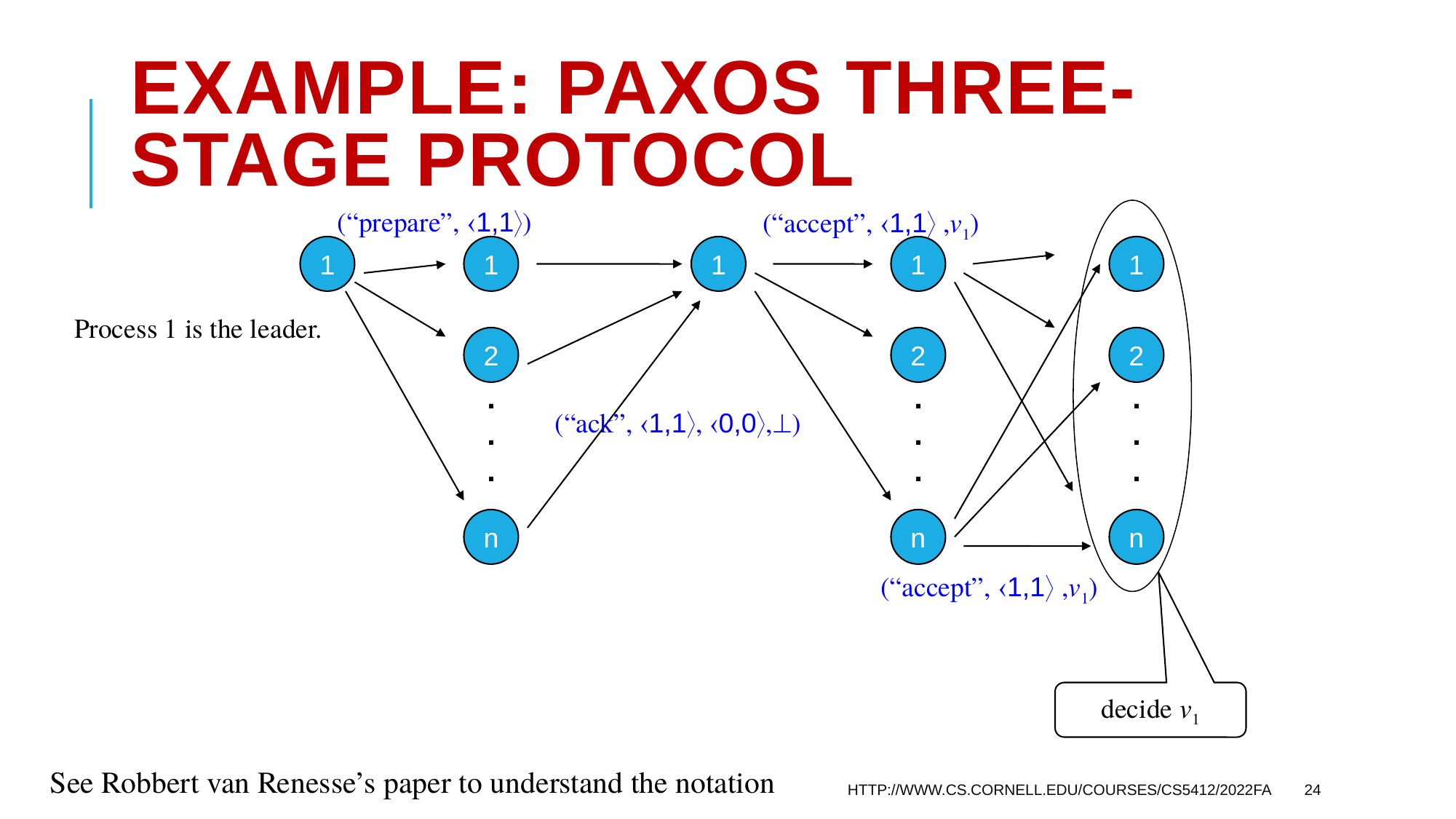

# Example: Paxos three-stage protocol
(“prepare”, 〈1,1〉)
(“accept”, 〈1,1〉 ,v1)

1
1
1
1
1

Process 1 is the leader.
2
2
2
.
.
.
.
.
.
.
.
.

(“ack”, 〈1,1〉, 〈0,0〉,⊥)
n
n
n

(“accept”, 〈1,1〉 ,v1)

decide v1
See Robbert van Renesse’s paper to understand the notation
http://www.cs.cornell.edu/courses/cs5412/2022fa
24